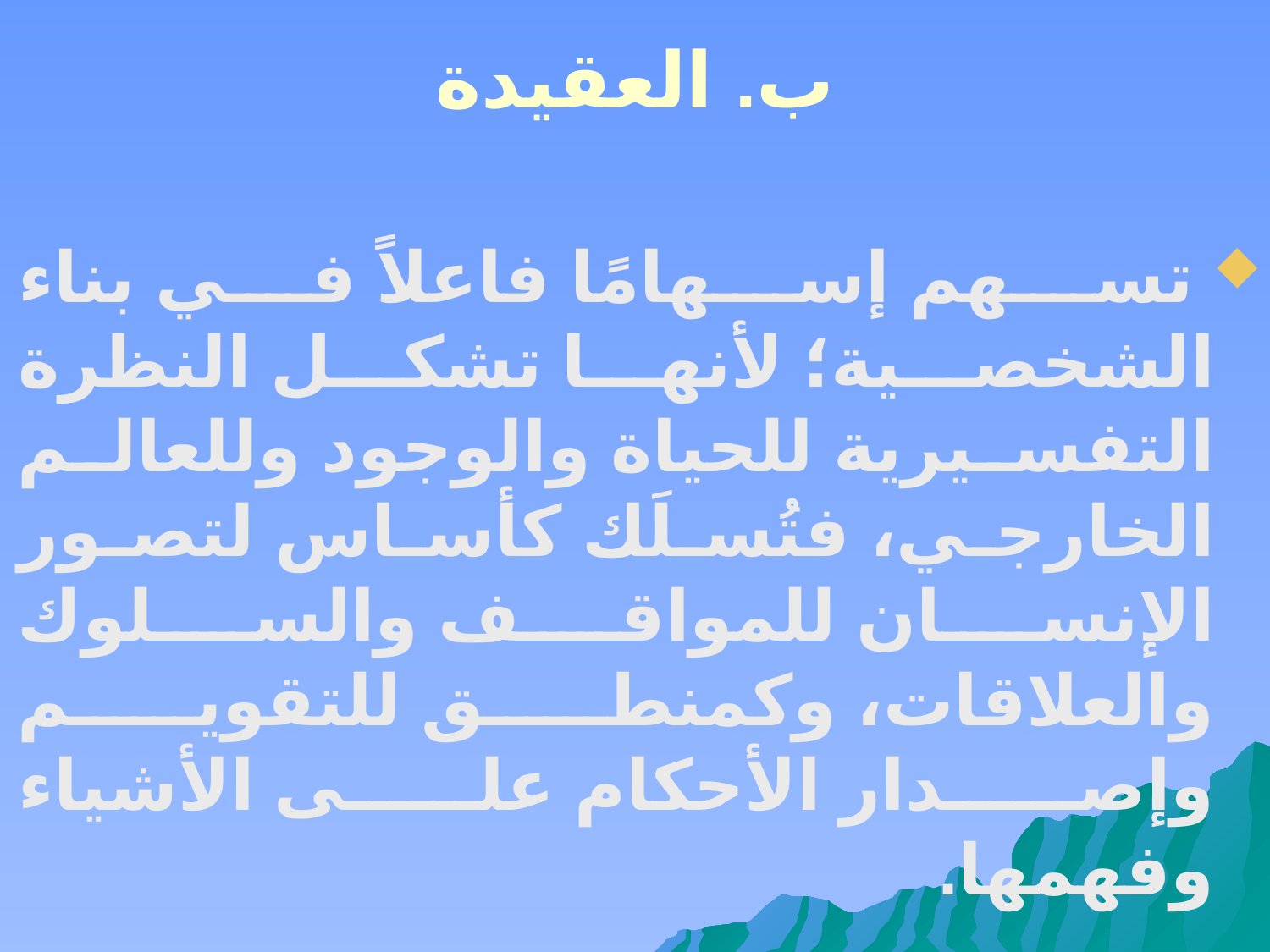

# ب. العقيدة
 تسهم إسهامًا فاعلاً في بناء الشخصية؛ لأنها تشكل النظرة التفسيرية للحياة والوجود وللعالم الخارجي، فتُسلَك كأساس لتصور الإنسان للمواقف والسلوك والعلاقات، وكمنطق للتقويم وإصدار الأحكام على الأشياء وفهمها.